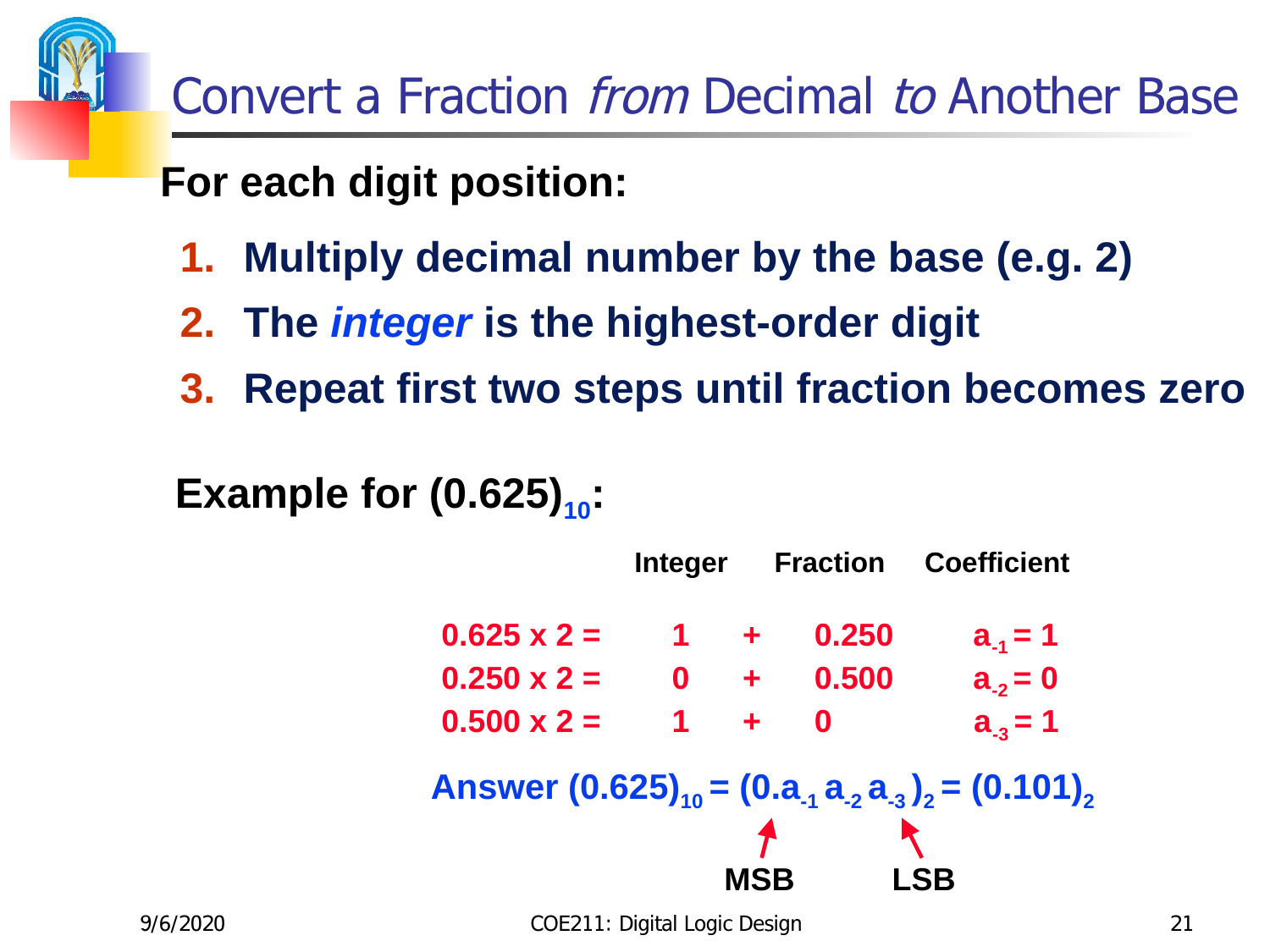

# Convert a Fraction from Decimal to Another Base
For each digit position:
Multiply decimal number by the base (e.g. 2)
The integer is the highest-order digit
Repeat first two steps until fraction becomes zero
Example for (0.625)10:
Integer
Fraction
Coefficient
0.625 x 2 =        1      +      0.250         a-1 = 1
0.250 x 2 =        0      +      0.500         a-2 = 0
0.500 x 2 =        1      +      0                a-3 = 1
Answer (0.625)10 = (0.a-1 a-2 a-3 )2 = (0.101)2

MSB           LSB
9/6/2020
COE211: Digital Logic Design
21